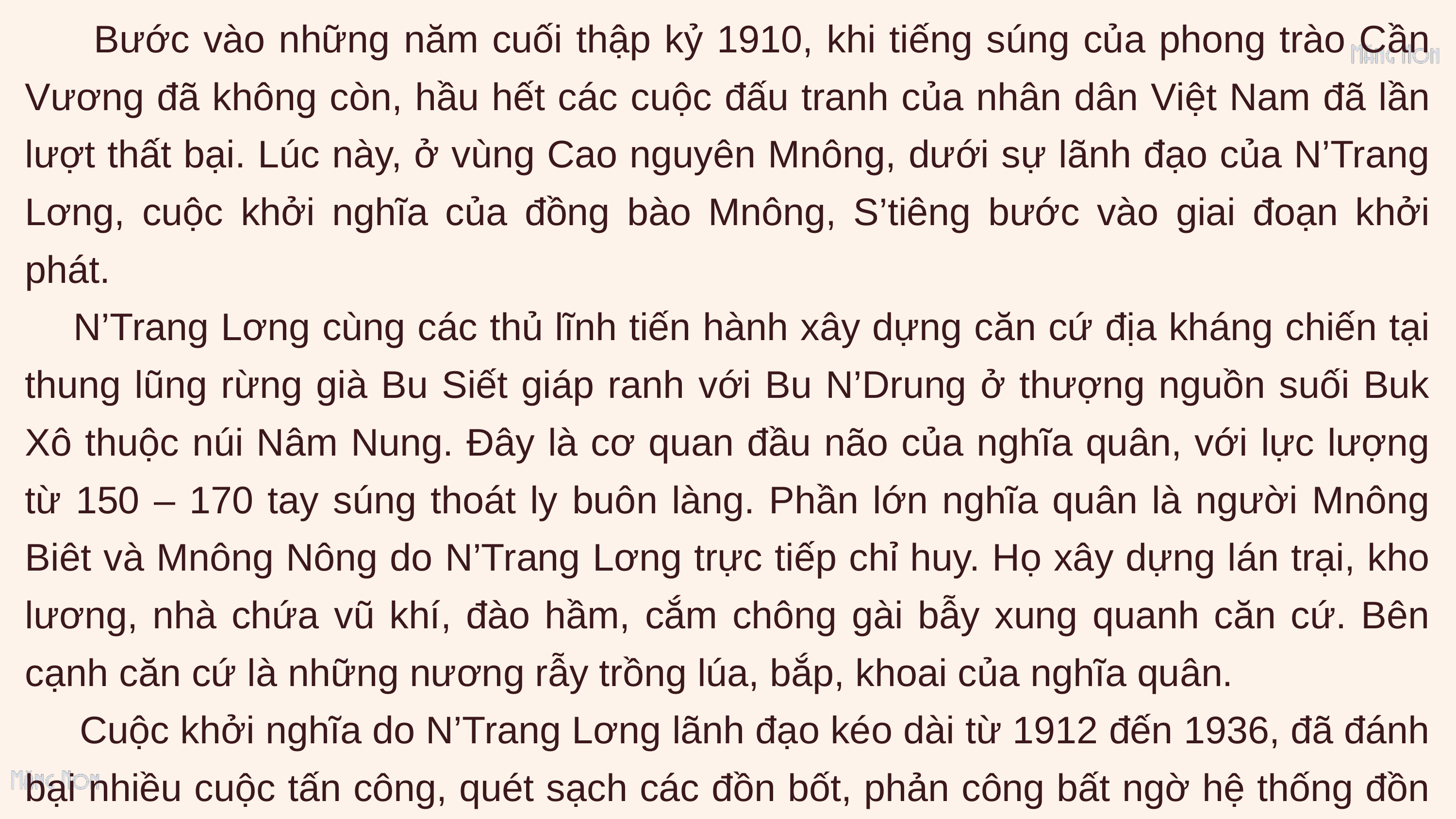

Bước vào những năm cuối thập kỷ 1910, khi tiếng súng của phong trào Cần Vương đã không còn, hầu hết các cuộc đấu tranh của nhân dân Việt Nam đã lần lượt thất bại. Lúc này, ở vùng Cao nguyên Mnông, dưới sự lãnh đạo của N’Trang Lơng, cuộc khởi nghĩa của đồng bào Mnông, S’tiêng bước vào giai đoạn khởi phát.
    N’Trang Lơng cùng các thủ lĩnh tiến hành xây dựng căn cứ địa kháng chiến tại thung lũng rừng già Bu Siết giáp ranh với Bu N’Drung ở thượng nguồn suối Buk Xô thuộc núi Nâm Nung. Đây là cơ quan đầu não của nghĩa quân, với lực lượng từ 150 – 170 tay súng thoát ly buôn làng. Phần lớn nghĩa quân là người Mnông Biêt và Mnông Nông do N’Trang Lơng trực tiếp chỉ huy. Họ xây dựng lán trại, kho lương, nhà chứa vũ khí, đào hầm, cắm chông gài bẫy xung quanh căn cứ. Bên cạnh căn cứ là những nương rẫy trồng lúa, bắp, khoai của nghĩa quân.
     Cuộc khởi nghĩa do N’Trang Lơng lãnh đạo kéo dài từ 1912 đến 1936, đã đánh bại nhiều cuộc tấn công, quét sạch các đồn bốt, phản công bất ngờ hệ thống đồn địch, giải phóng một vùng rộng lớn cao nguyên Mnông.